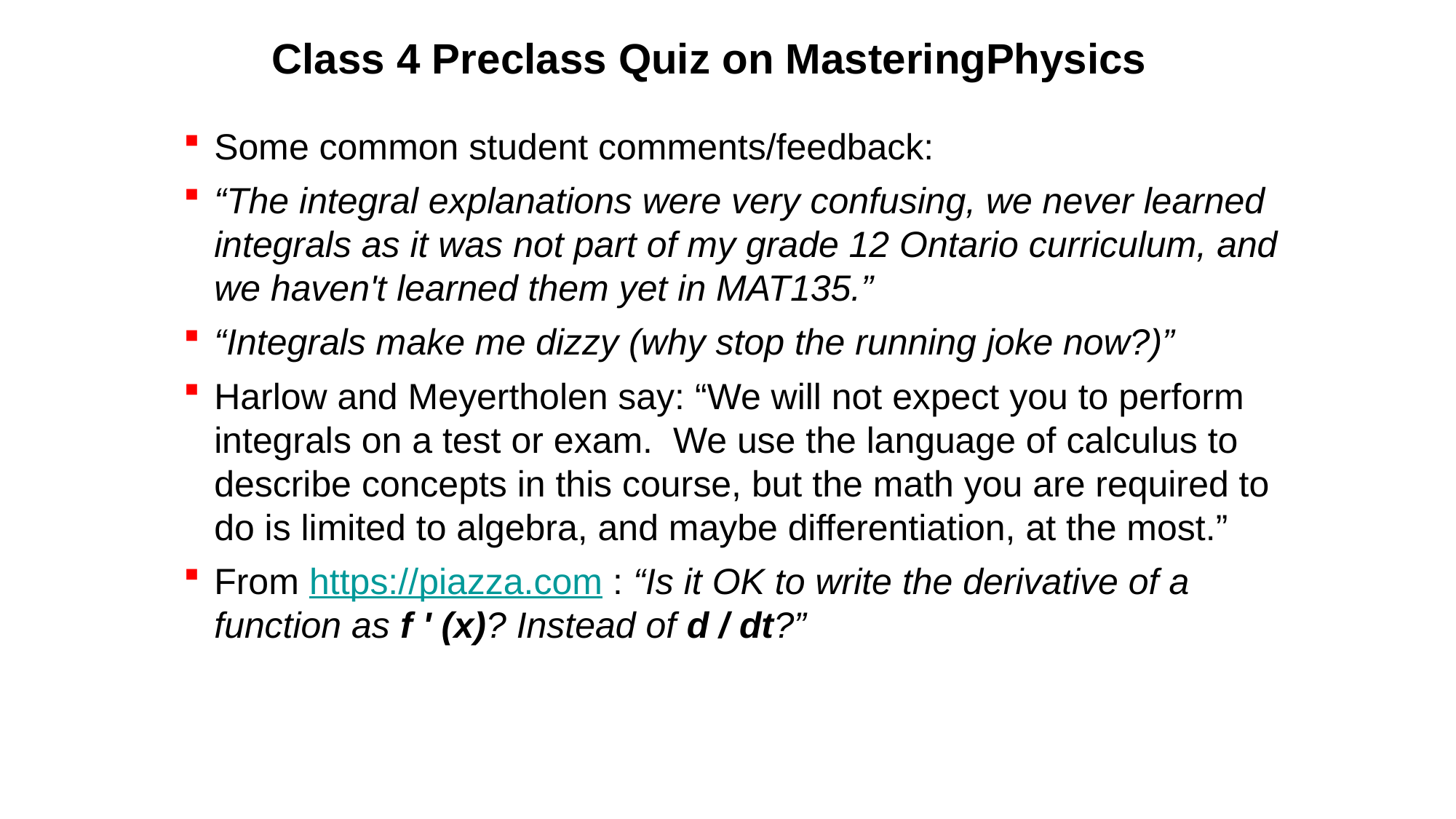

# Class 4 Preclass Quiz on MasteringPhysics
Some common student comments/feedback:
“The integral explanations were very confusing, we never learned integrals as it was not part of my grade 12 Ontario curriculum, and we haven't learned them yet in MAT135.”
“Integrals make me dizzy (why stop the running joke now?)”
Harlow and Meyertholen say: “We will not expect you to perform integrals on a test or exam.  We use the language of calculus to describe concepts in this course, but the math you are required to do is limited to algebra, and maybe differentiation, at the most.”
From https://piazza.com : “Is it OK to write the derivative of a function as f ' (x)? Instead of d / dt?”